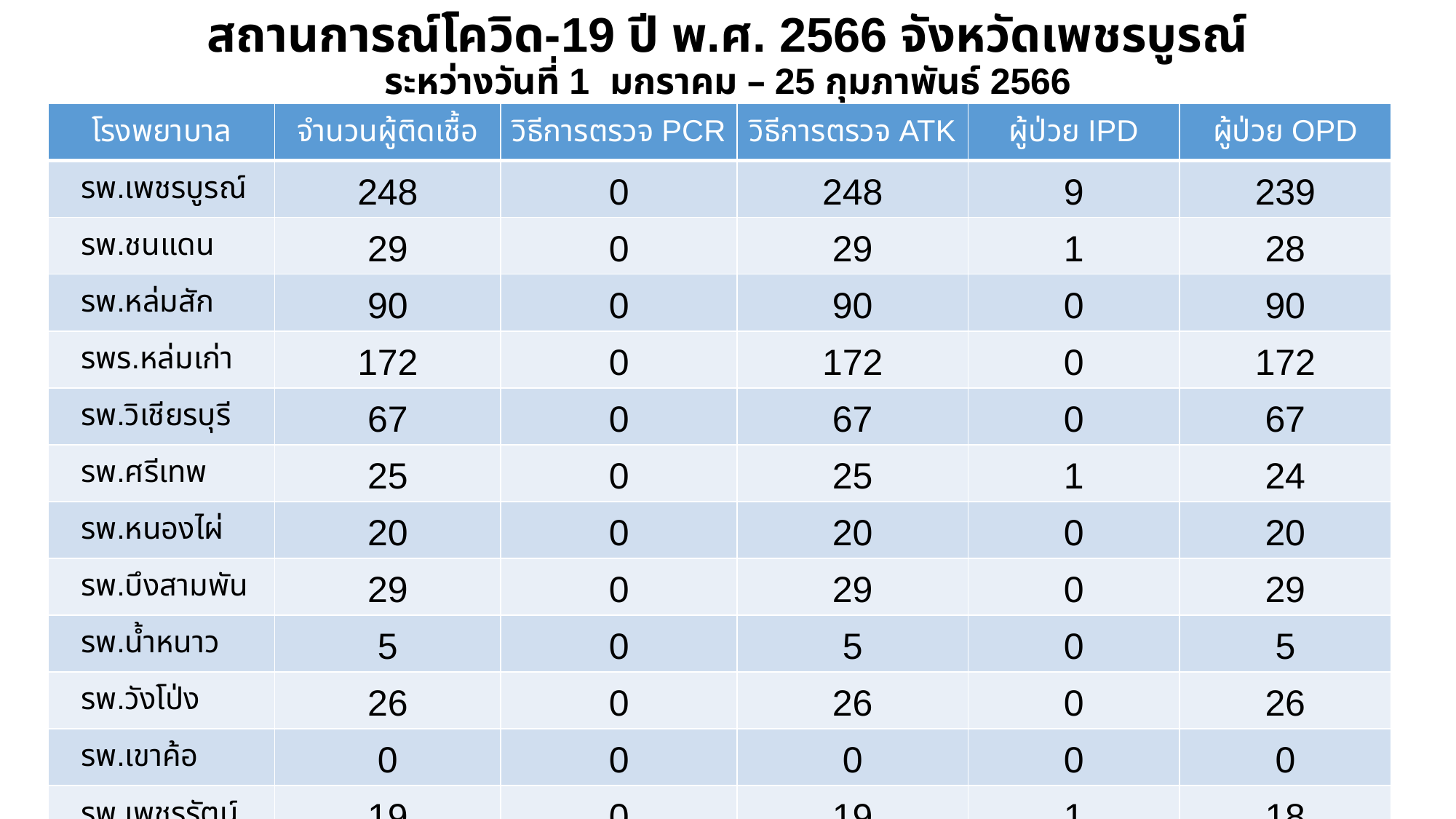

# สถานการณ์โควิด-19 ปี พ.ศ. 2566 จังหวัดเพชรบูรณ์ ระหว่างวันที่ 1  มกราคม – 25 กุมภาพันธ์ 2566
| โรงพยาบาล | จำนวนผู้ติดเชื้อ | วิธีการตรวจ PCR | วิธีการตรวจ ATK | ผู้ป่วย IPD | ผู้ป่วย OPD |
| --- | --- | --- | --- | --- | --- |
| รพ.เพชรบูรณ์ | 248 | 0 | 248 | 9 | 239 |
| รพ.ชนแดน | 29 | 0 | 29 | 1 | 28 |
| รพ.หล่มสัก | 90 | 0 | 90 | 0 | 90 |
| รพร.หล่มเก่า | 172 | 0 | 172 | 0 | 172 |
| รพ.วิเชียรบุรี | 67 | 0 | 67 | 0 | 67 |
| รพ.ศรีเทพ | 25 | 0 | 25 | 1 | 24 |
| รพ.หนองไผ่ | 20 | 0 | 20 | 0 | 20 |
| รพ.บึงสามพัน | 29 | 0 | 29 | 0 | 29 |
| รพ.น้ำหนาว | 5 | 0 | 5 | 0 | 5 |
| รพ.วังโป่ง | 26 | 0 | 26 | 0 | 26 |
| รพ.เขาค้อ | 0 | 0 | 0 | 0 | 0 |
| รพ.เพชรรัตน์ | 19 | 0 | 19 | 1 | 18 |
| รพ.ค่ายพ่อขุนฯ | 7 | 0 | 7 | 0 | 7 |
| รวม | 737 | 0 | 737 | 12 | 725 |